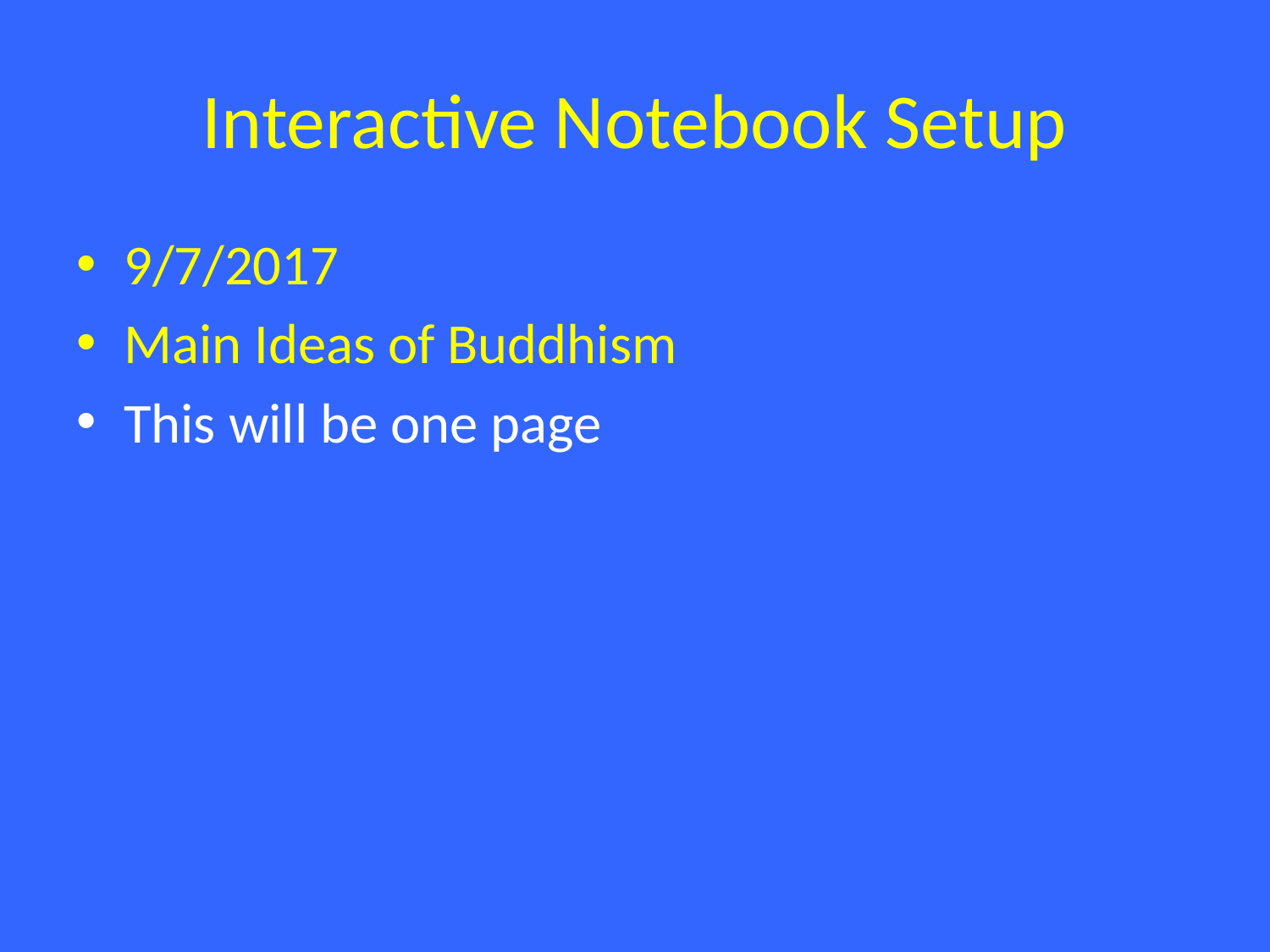

# Interactive Notebook Setup
9/7/2017
Main Ideas of Buddhism
This will be one page